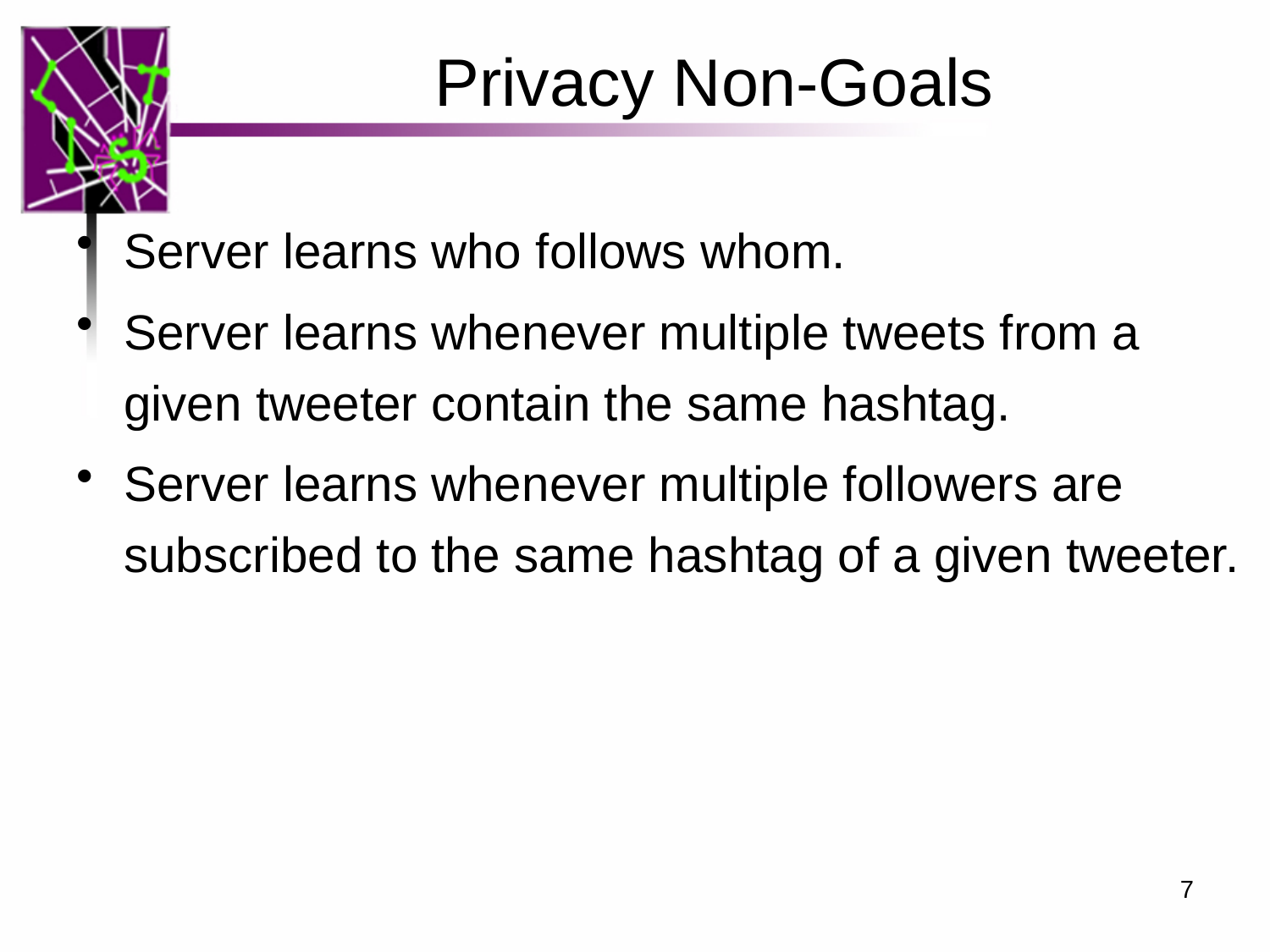

# Privacy Non-Goals
Server learns who follows whom.
Server learns whenever multiple tweets from a given tweeter contain the same hashtag.
Server learns whenever multiple followers are subscribed to the same hashtag of a given tweeter.

7